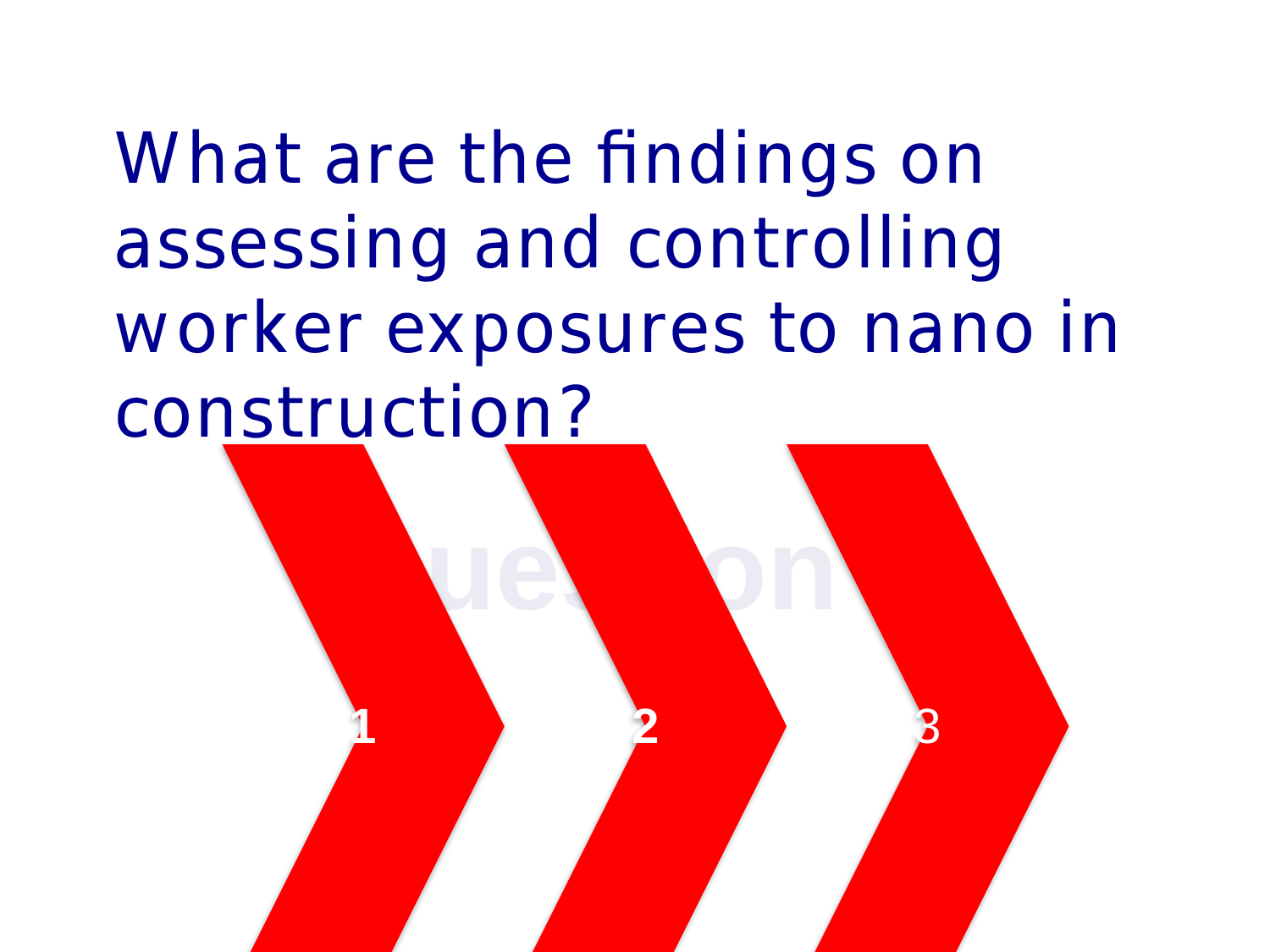

# What are the findings on assessing and controlling worker exposures to nano in construction?
1
2
3
Question 3